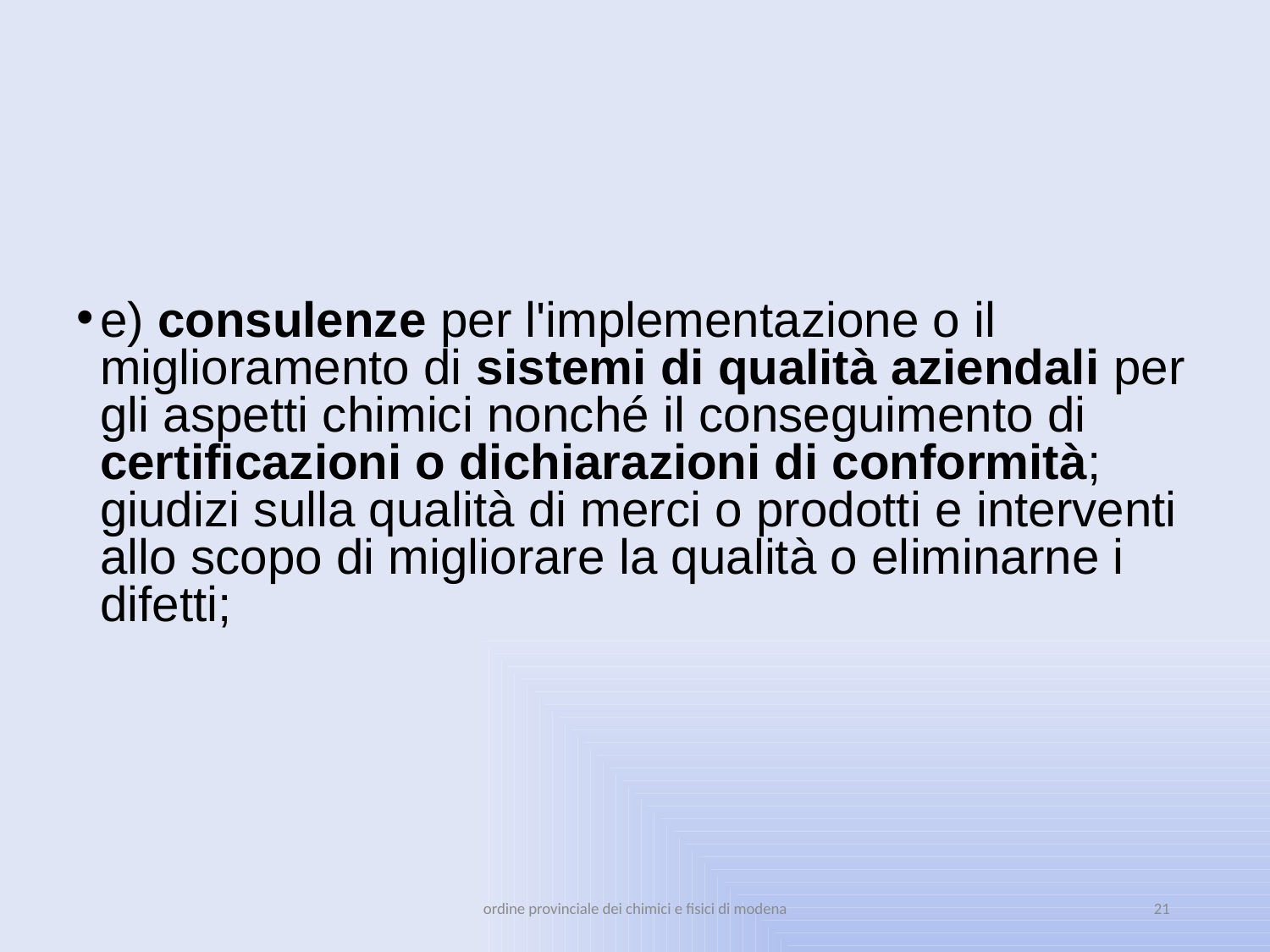

e) consulenze per l'implementazione o il miglioramento di sistemi di qualità aziendali per gli aspetti chimici nonché il conseguimento di certificazioni o dichiarazioni di conformità; giudizi sulla qualità di merci o prodotti e interventi allo scopo di migliorare la qualità o eliminarne i difetti;

ordine provinciale dei chimici e fisici di modena
21